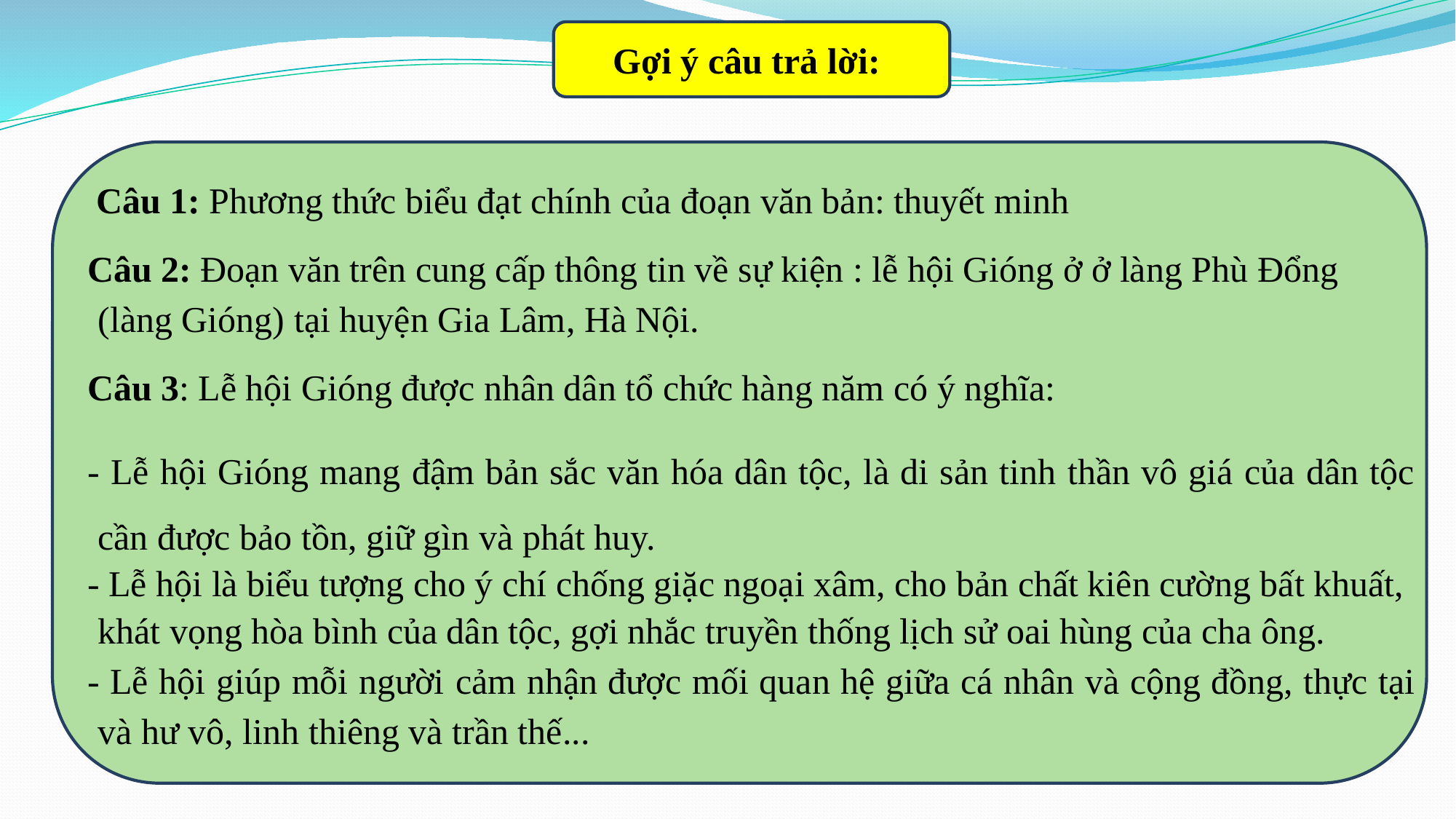

Gợi ý câu trả lời:

 Câu 1: Phương thức biểu đạt chính của đoạn văn bản: thuyết minh
Câu 2: Đoạn văn trên cung cấp thông tin về sự kiện : lễ hội Gióng ở ở làng Phù Đổng (làng Gióng) tại huyện Gia Lâm, Hà Nội.
Câu 3: Lễ hội Gióng được nhân dân tổ chức hàng năm có ý nghĩa:
- Lễ hội Gióng mang đậm bản sắc văn hóa dân tộc, là di sản tinh thần vô giá của dân tộc cần được bảo tồn, giữ gìn và phát huy.
- Lễ hội là biểu tượng cho ý chí chống giặc ngoại xâm, cho bản chất kiên cường bất khuất, khát vọng hòa bình của dân tộc, gợi nhắc truyền thống lịch sử oai hùng của cha ông.
- Lễ hội giúp mỗi người cảm nhận được mối quan hệ giữa cá nhân và cộng đồng, thực tại và hư vô, linh thiêng và trần thế...